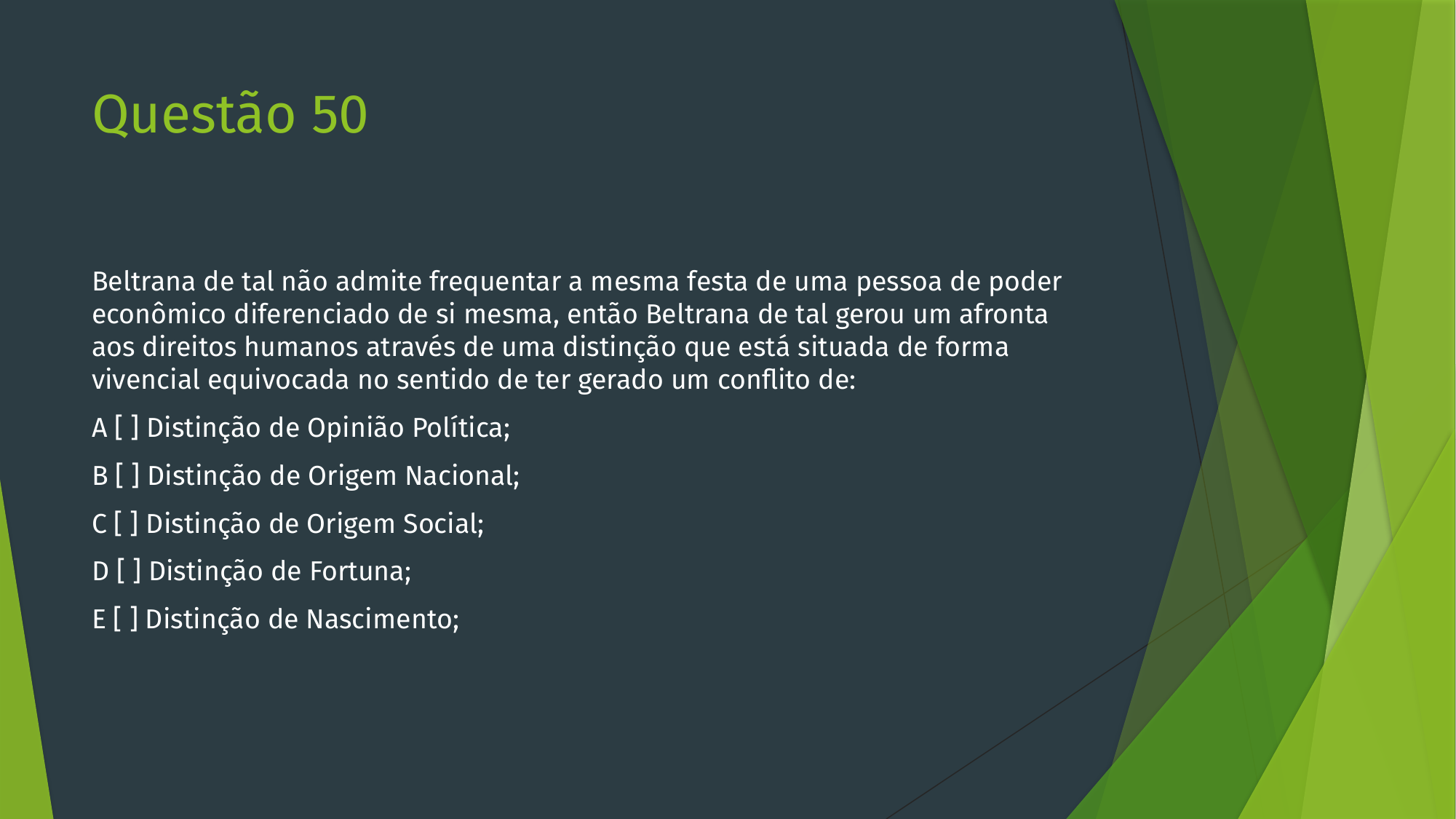

# Questão 50
Beltrana de tal não admite frequentar a mesma festa de uma pessoa de poder econômico diferenciado de si mesma, então Beltrana de tal gerou um afronta aos direitos humanos através de uma distinção que está situada de forma vivencial equivocada no sentido de ter gerado um conflito de:
A [ ] Distinção de Opinião Política;
B [ ] Distinção de Origem Nacional;
C [ ] Distinção de Origem Social;
D [ ] Distinção de Fortuna;
E [ ] Distinção de Nascimento;